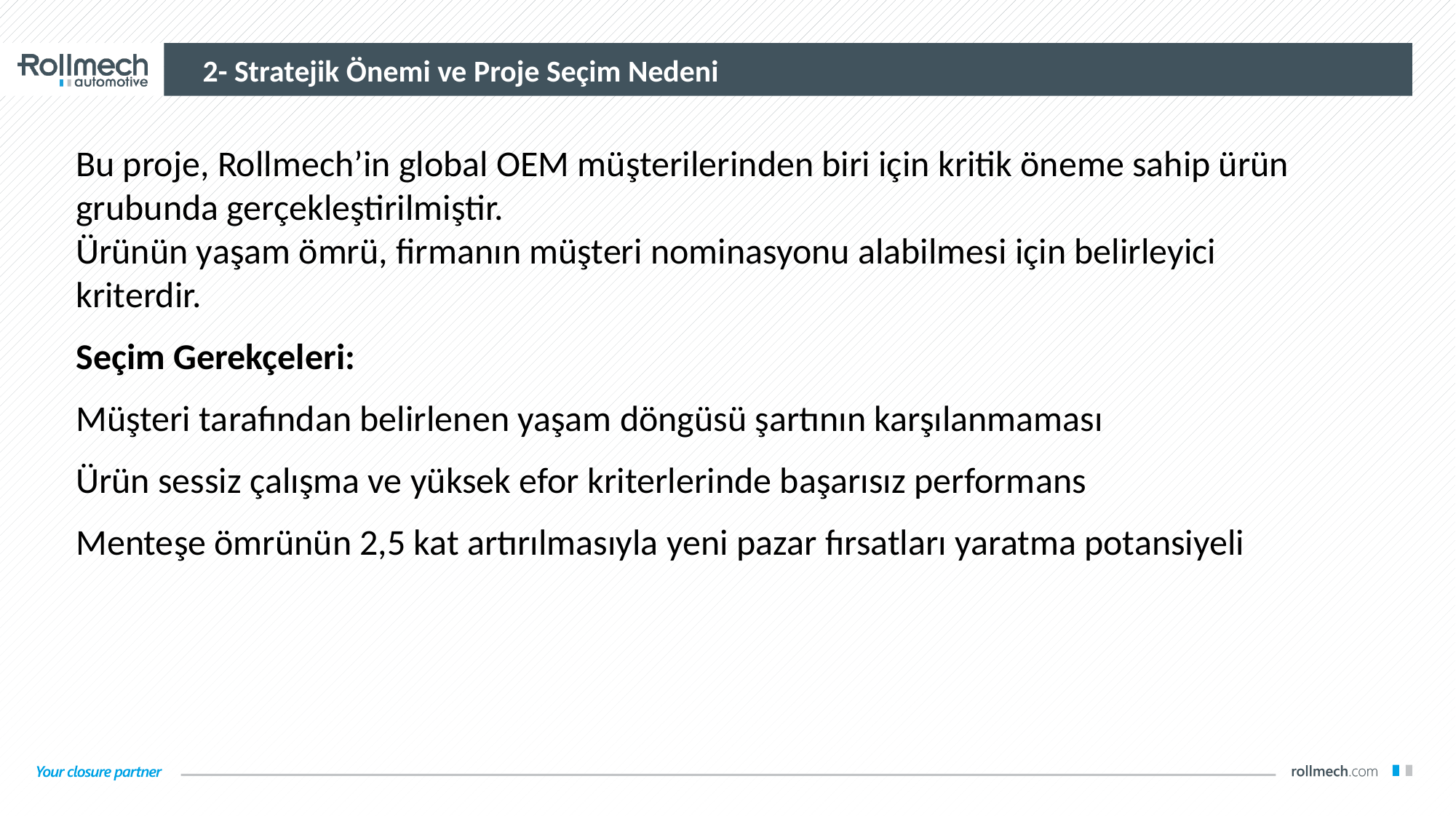

2- Stratejik Önemi ve Proje Seçim Nedeni
Bu proje, Rollmech’in global OEM müşterilerinden biri için kritik öneme sahip ürün grubunda gerçekleştirilmiştir.
Ürünün yaşam ömrü, firmanın müşteri nominasyonu alabilmesi için belirleyici kriterdir.
Seçim Gerekçeleri:
Müşteri tarafından belirlenen yaşam döngüsü şartının karşılanmaması
Ürün sessiz çalışma ve yüksek efor kriterlerinde başarısız performans
Menteşe ömrünün 2,5 kat artırılmasıyla yeni pazar fırsatları yaratma potansiyeli